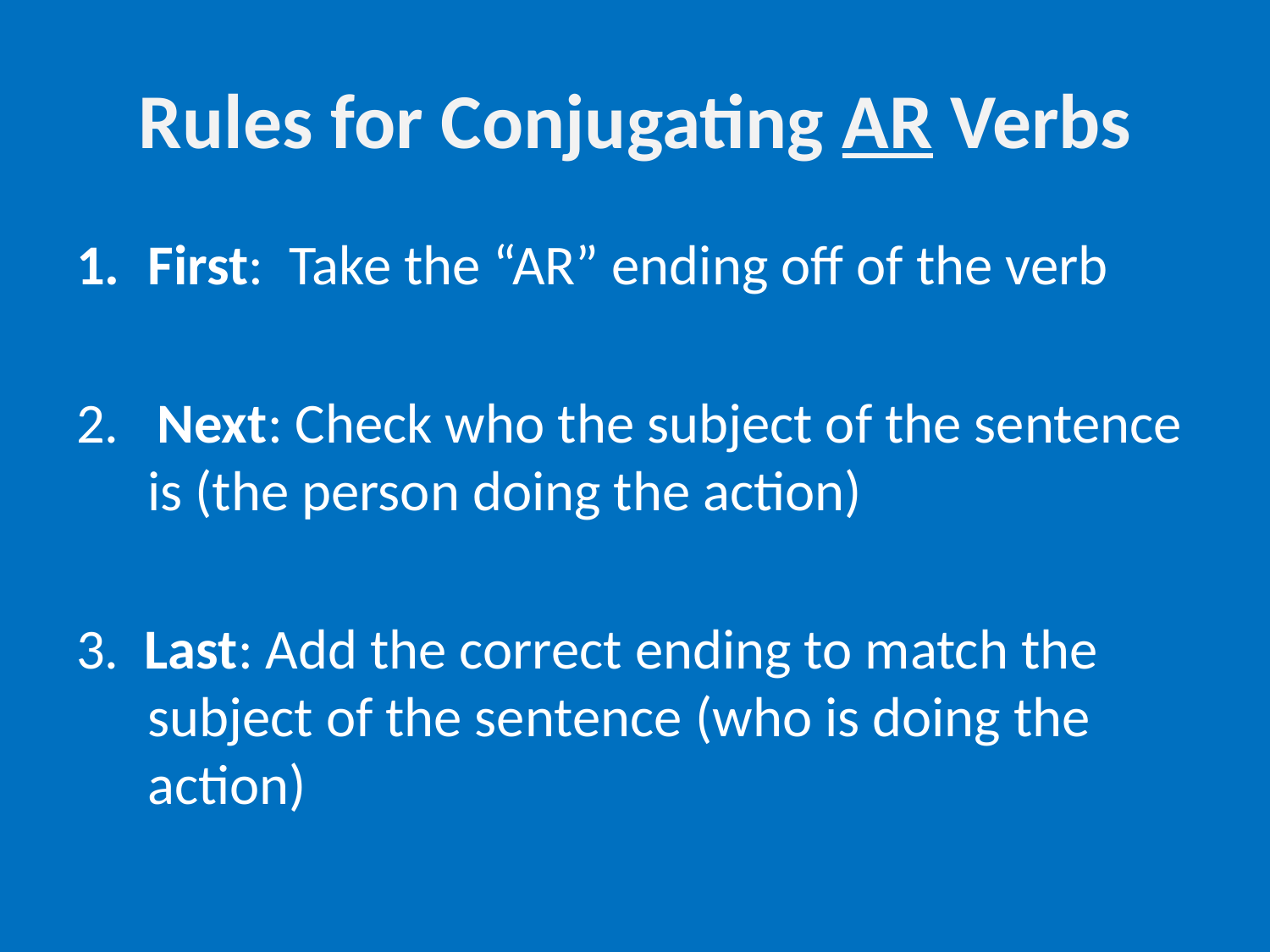

# Rules for Conjugating AR Verbs
First:  Take the “AR” ending off of the verb

2.   Next: Check who the subject of the sentence is (the person doing the action)

3.  Last: Add the correct ending to match the subject of the sentence (who is doing the action)